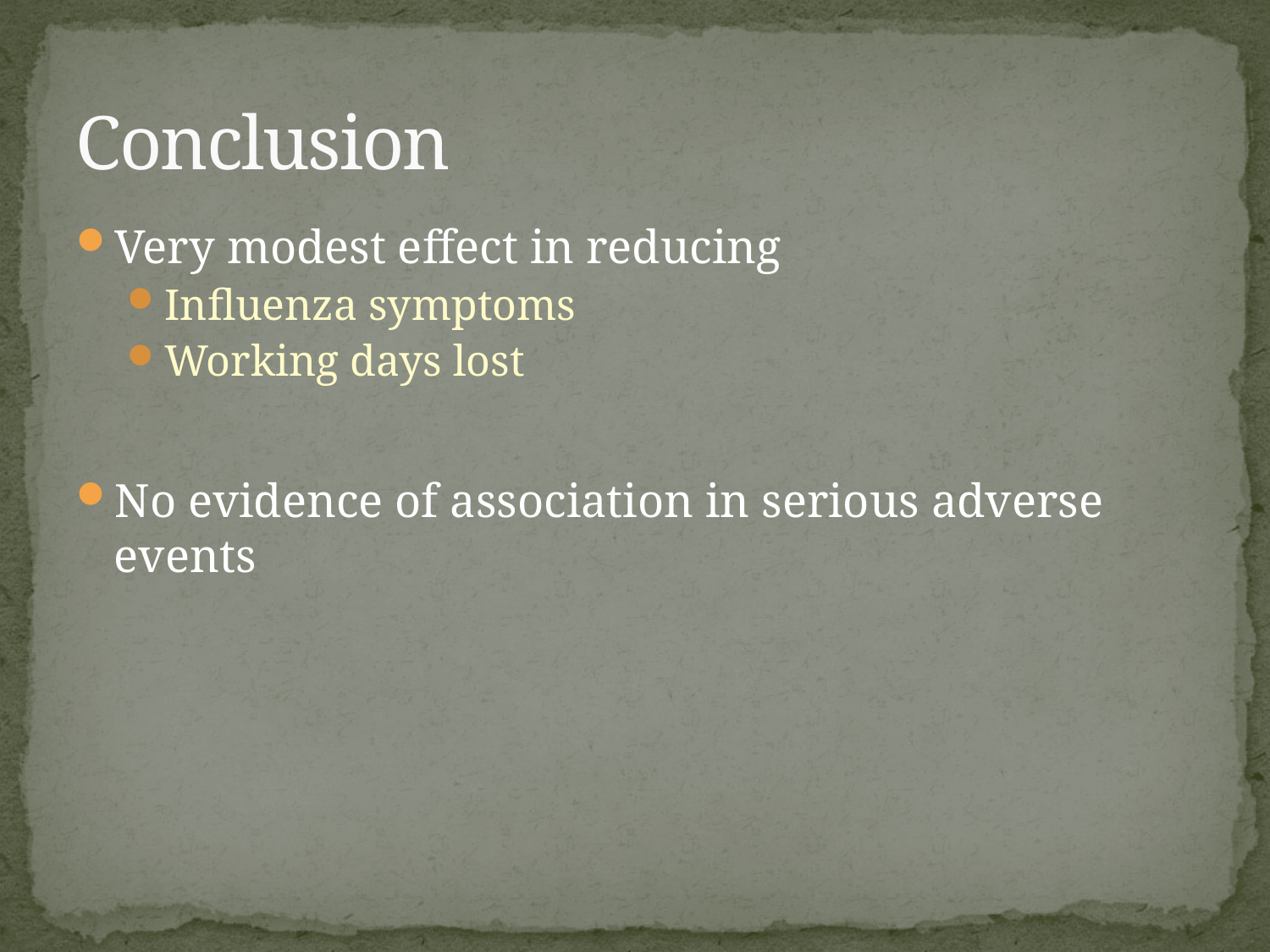

# Conclusion
Very modest effect in reducing
Influenza symptoms
Working days lost

No evidence of association in serious adverse events